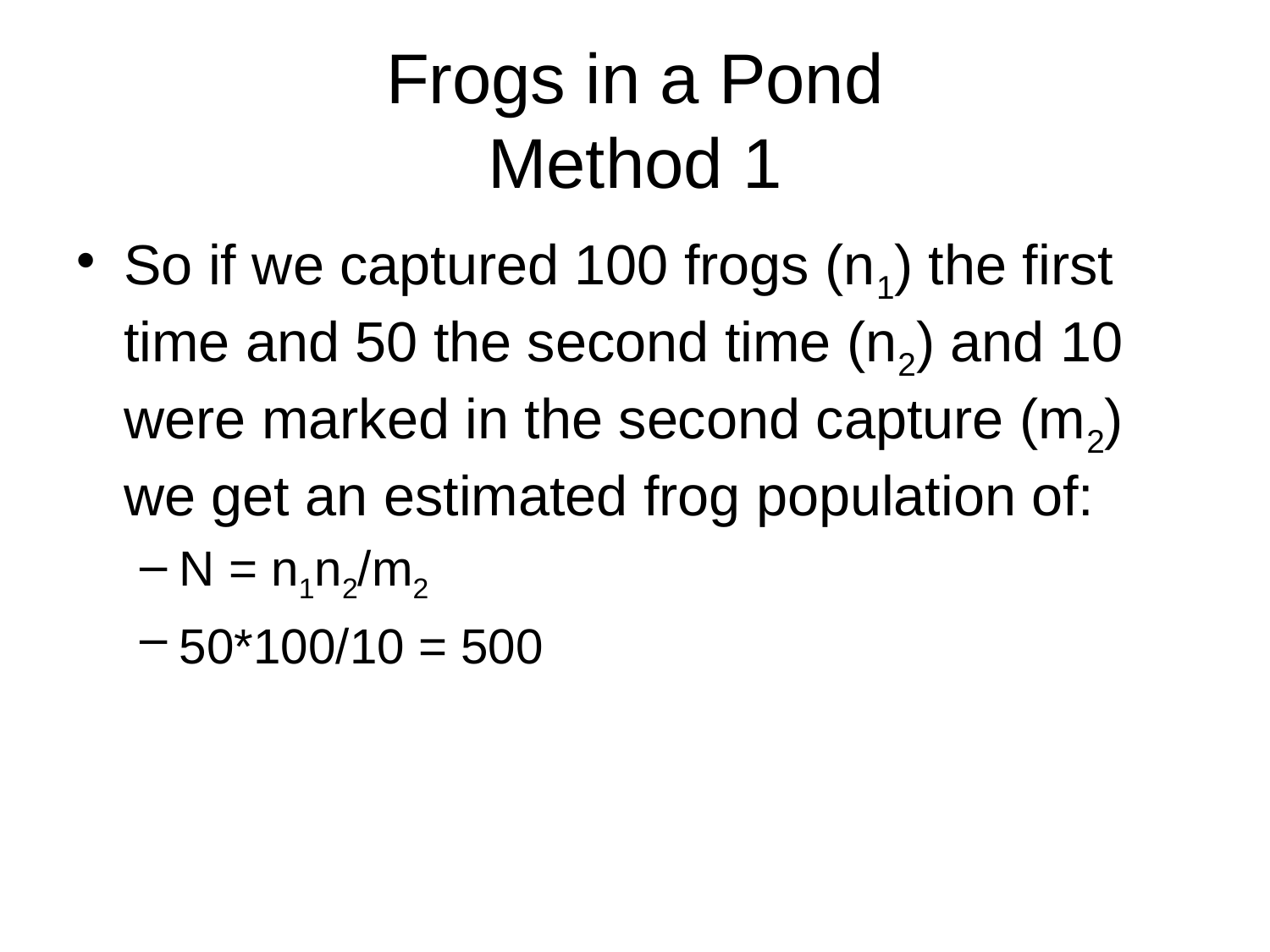

# Frogs in a Pond Method 1
So if we captured 100 frogs (n1) the first time and 50 the second time (n2) and 10 were marked in the second capture (m2) we get an estimated frog population of:
N = n1n2/m2
50*100/10 = 500